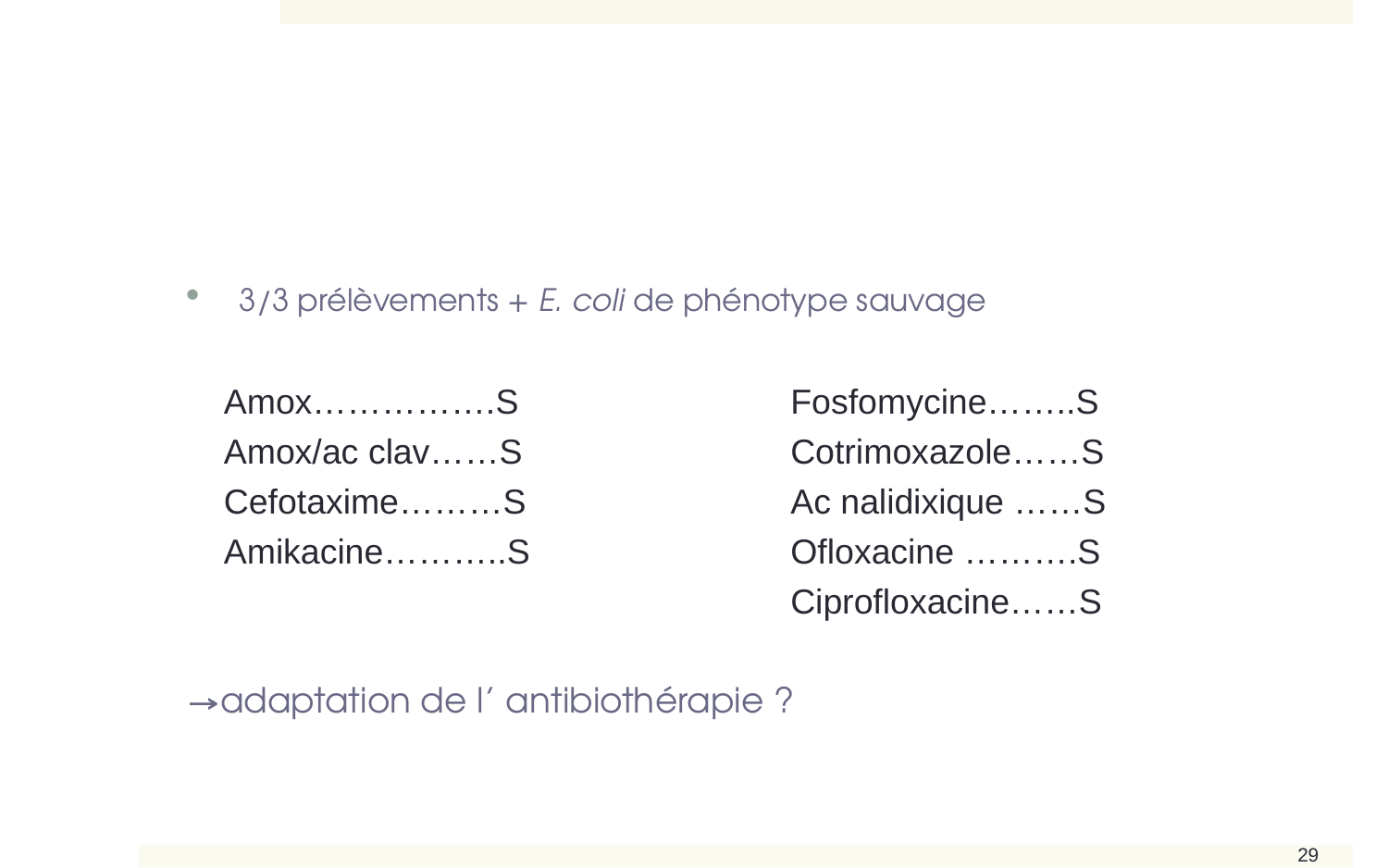

#

3/3 prélèvements + E. coli de phénotype sauvage

→adaptation de l’ antibiothérapie ?
Amox…………….S
Amox/ac clav……S
Cefotaxime………S
Amikacine………..S

Fosfomycine……..S
Cotrimoxazole……S
Ac nalidixique ……S
Ofloxacine ……….S
Ciprofloxacine……S